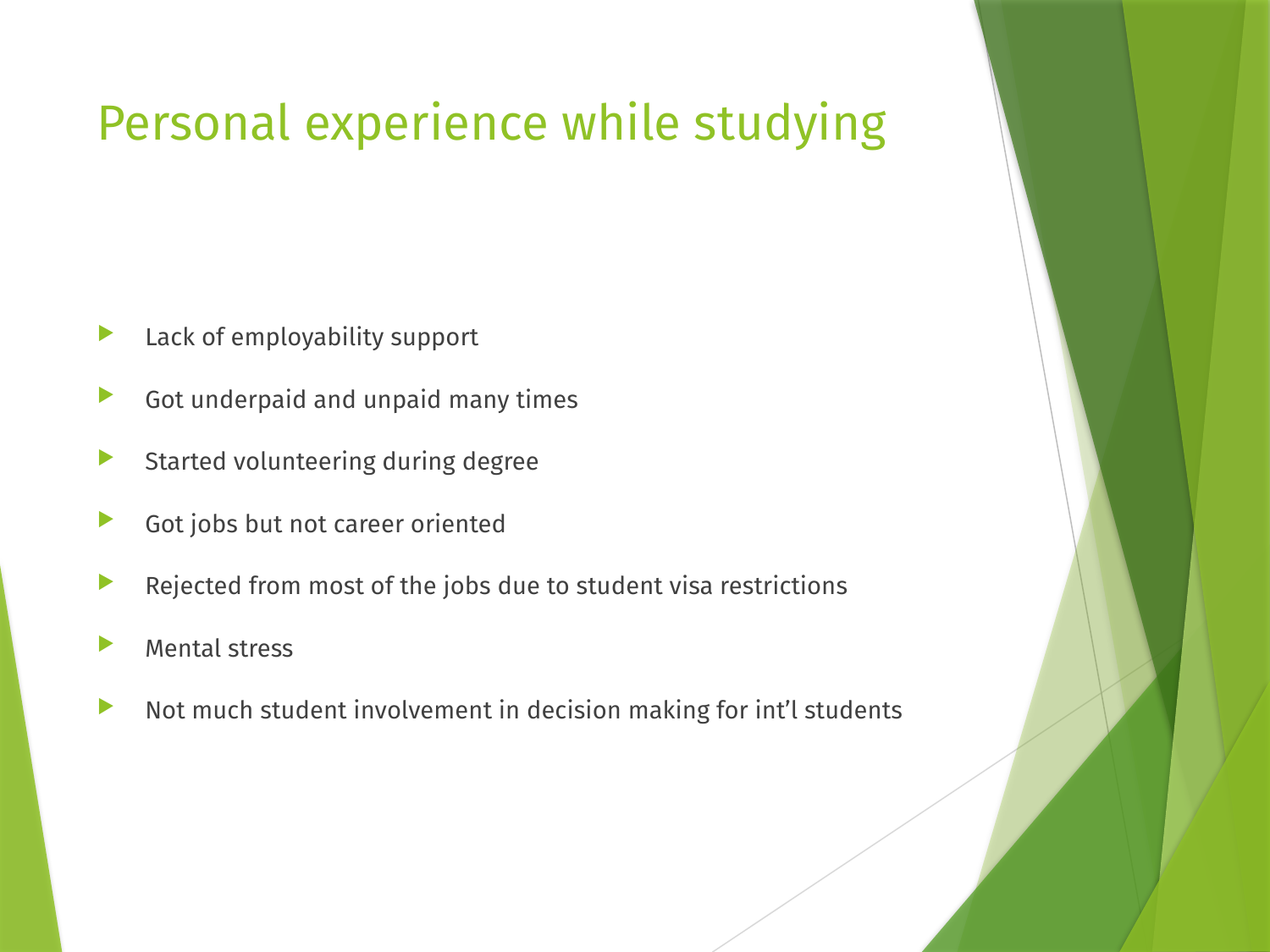

# Personal experience while studying
Lack of employability support
Got underpaid and unpaid many times
Started volunteering during degree
Got jobs but not career oriented
Rejected from most of the jobs due to student visa restrictions
Mental stress
Not much student involvement in decision making for int’l students